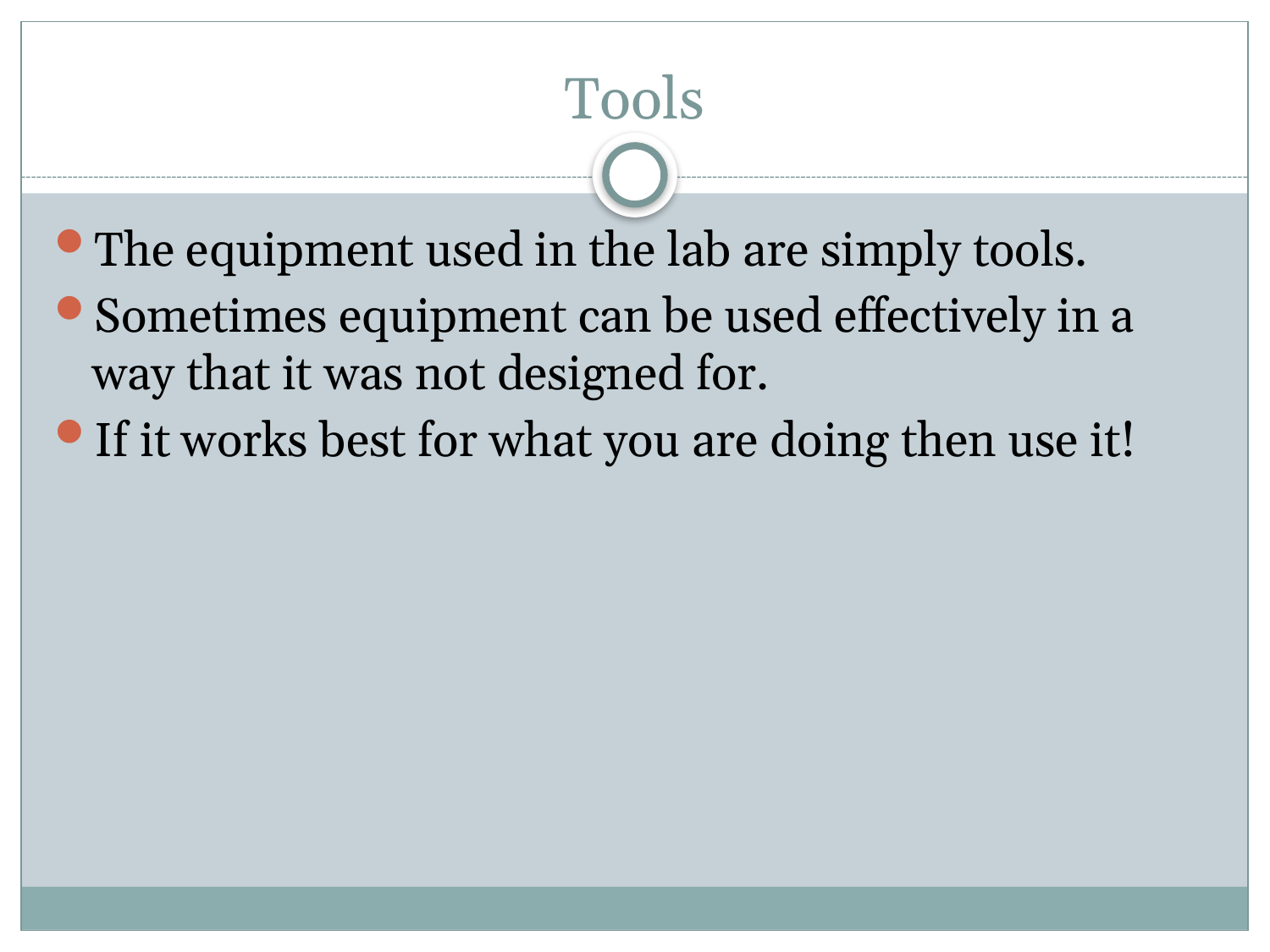

# Tools
The equipment used in the lab are simply tools.
Sometimes equipment can be used effectively in a way that it was not designed for.
If it works best for what you are doing then use it!